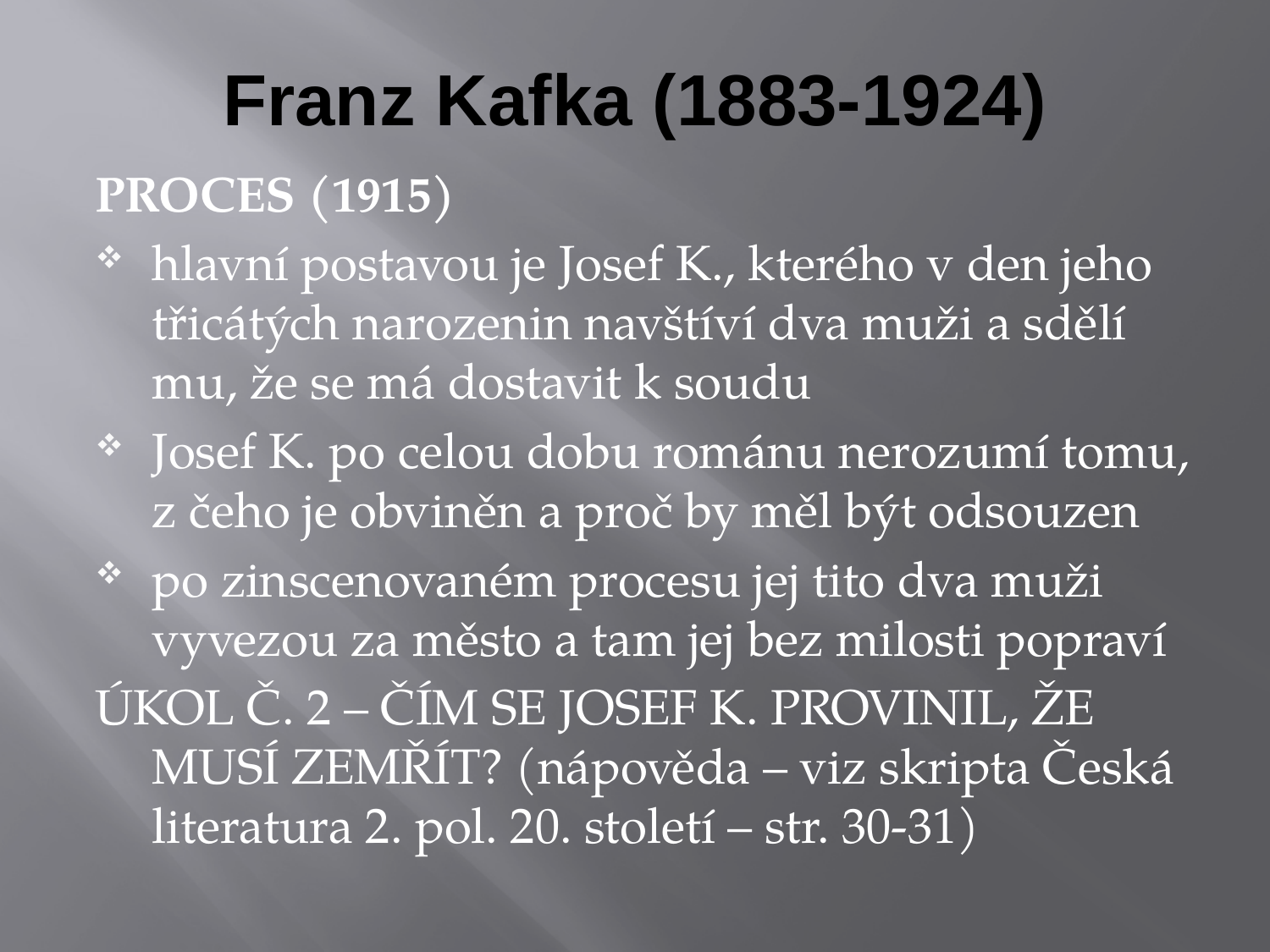

# Franz Kafka (1883-1924)
PROCES (1915)
hlavní postavou je Josef K., kterého v den jeho třicátých narozenin navštíví dva muži a sdělí mu, že se má dostavit k soudu
Josef K. po celou dobu románu nerozumí tomu, z čeho je obviněn a proč by měl být odsouzen
po zinscenovaném procesu jej tito dva muži vyvezou za město a tam jej bez milosti popraví
ÚKOL Č. 2 – ČÍM SE JOSEF K. PROVINIL, ŽE MUSÍ ZEMŘÍT? (nápověda – viz skripta Česká literatura 2. pol. 20. století – str. 30-31)